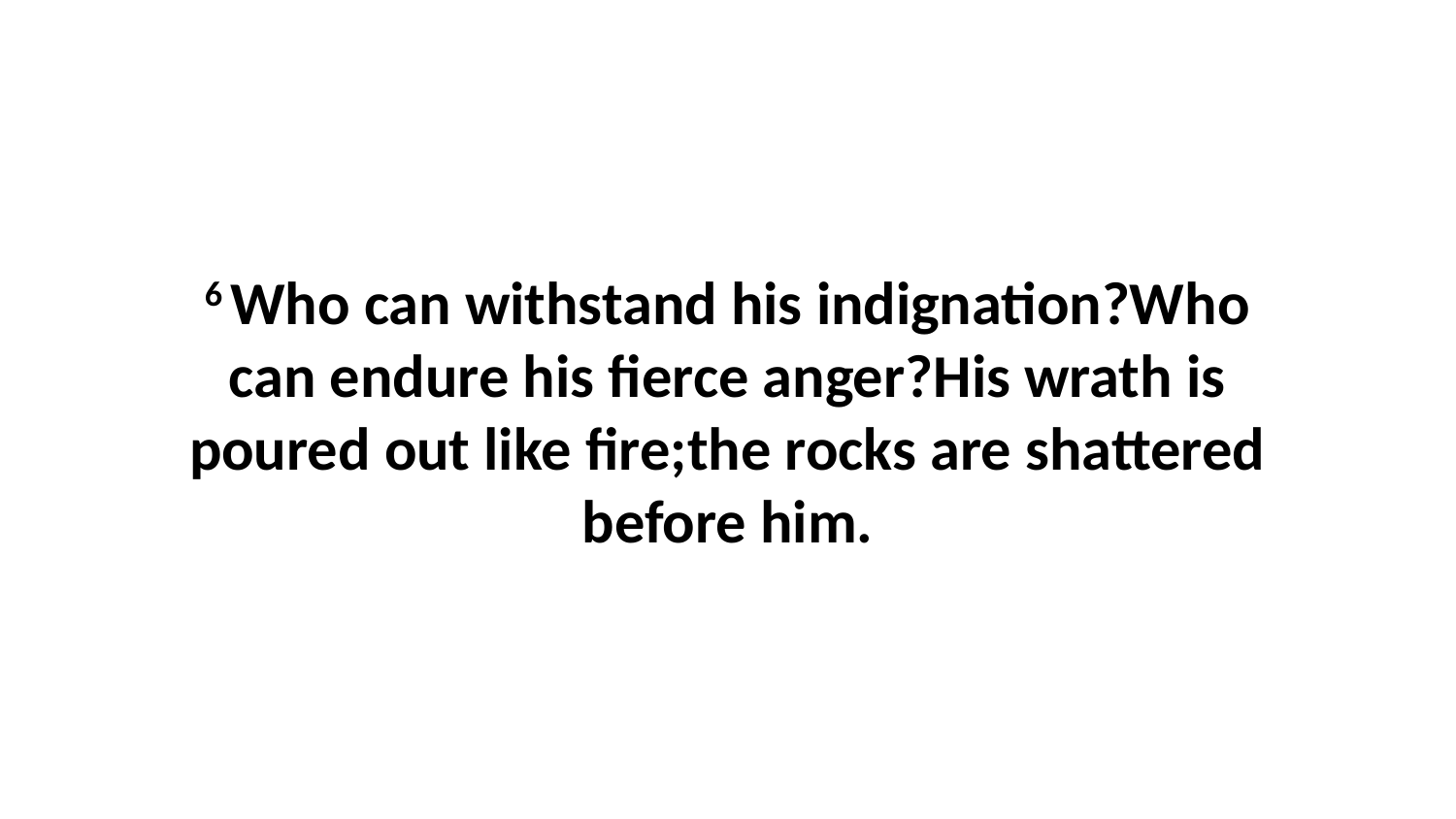

6 Who can withstand his indignation?Who can endure his fierce anger?His wrath is poured out like fire;the rocks are shattered before him.